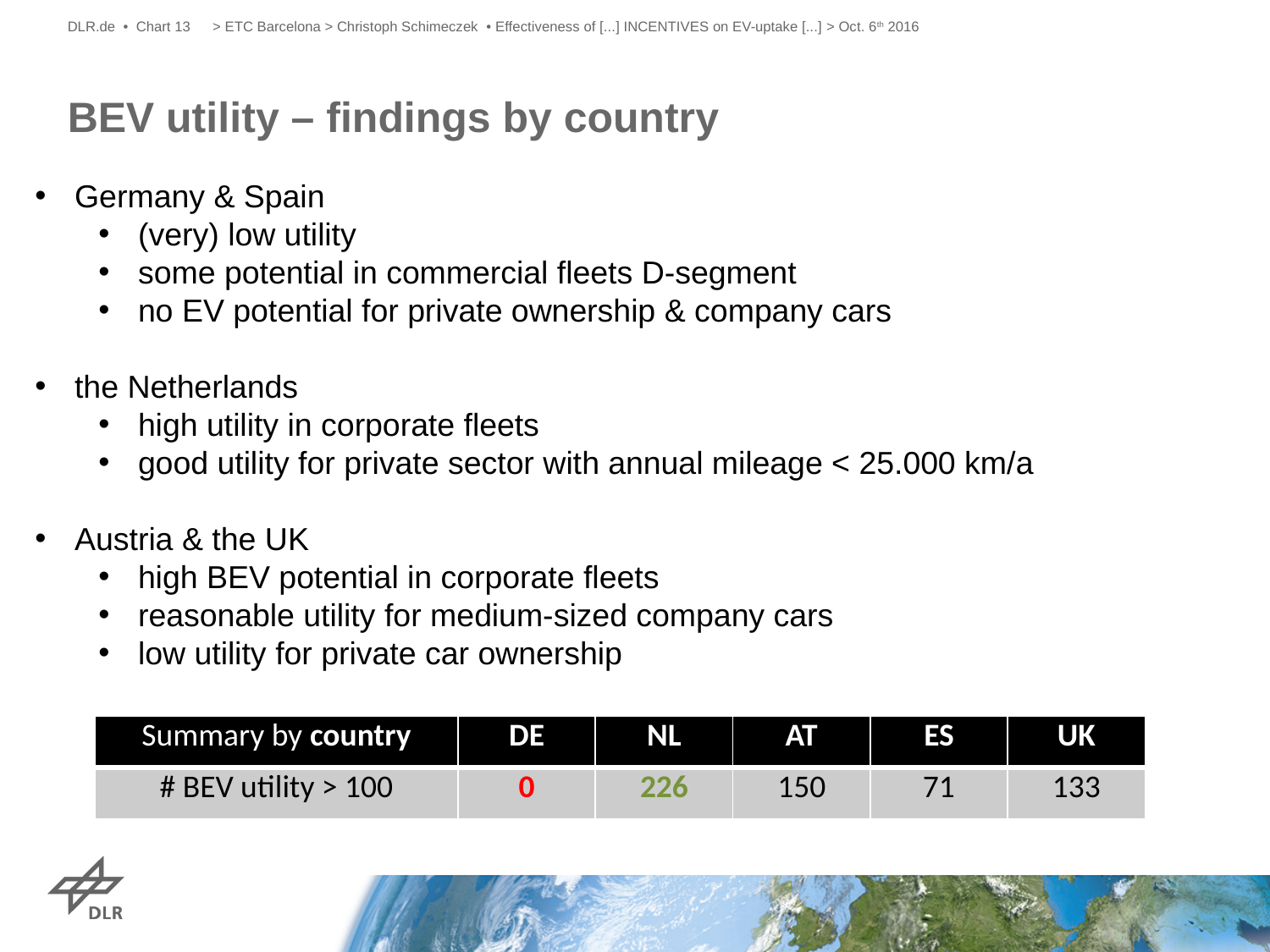

DLR.de  •  Chart 13
> ETC Barcelona > Christoph Schimeczek  • Effectiveness of [...] INCENTIVES on EV-uptake [...] > Oct. 6th 2016
# BEV utility – findings by country
Germany & Spain
(very) low utility
some potential in commercial fleets D-segment
no EV potential for private ownership & company cars

the Netherlands
high utility in corporate fleets
good utility for private sector with annual mileage < 25.000 km/a

Austria & the UK
high BEV potential in corporate fleets
reasonable utility for medium-sized company cars
low utility for private car ownership
| Summary by country | DE | NL | AT | ES | UK |
| --- | --- | --- | --- | --- | --- |
| # BEV utility > 100 | 0 | 226 | 150 | 71 | 133 |